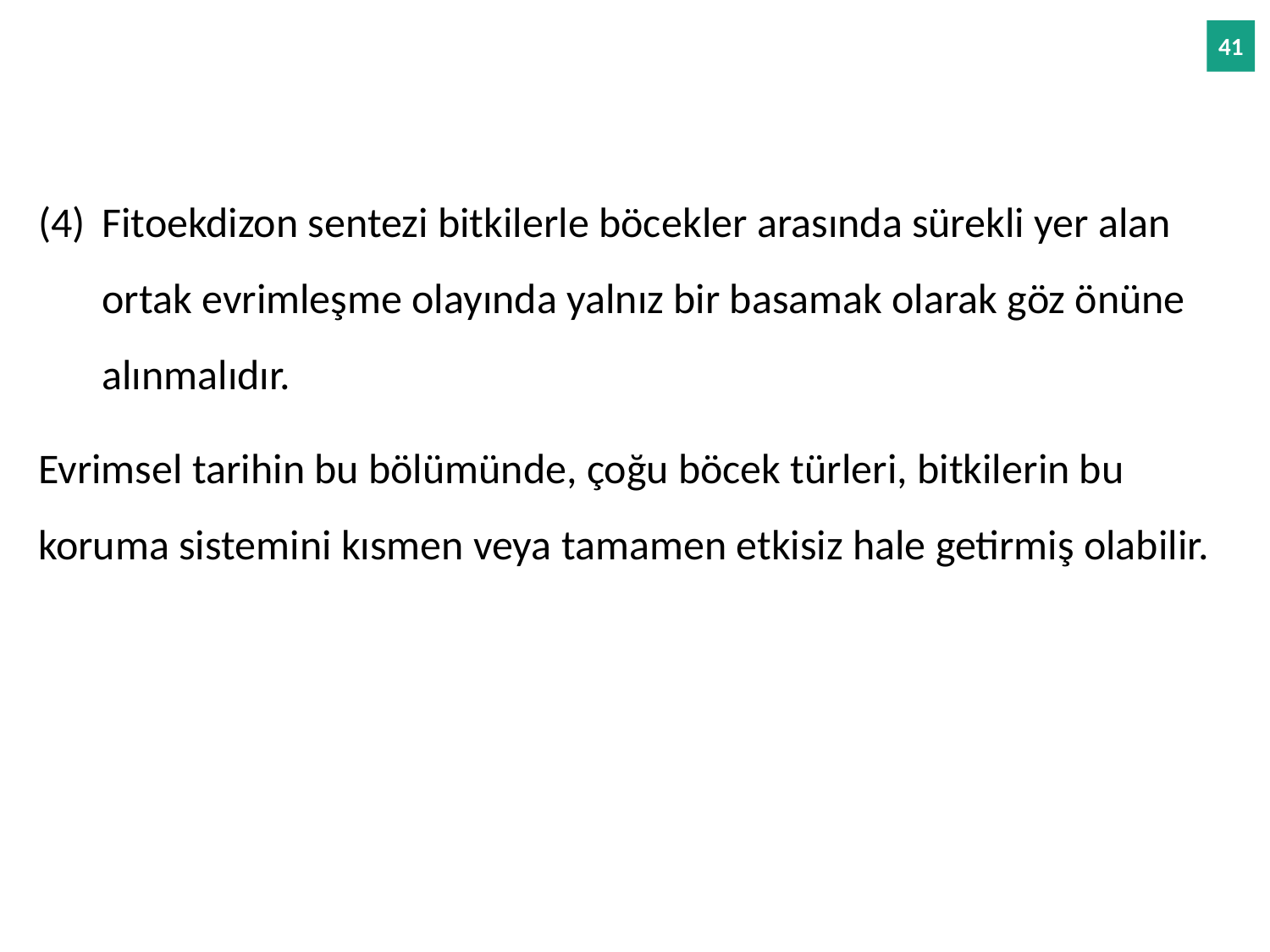

Fitoekdizon sentezi bitkilerle böcekler arasında sürekli yer alan ortak evrimleşme olayında yalnız bir basamak olarak göz önüne alınmalıdır.
Evrimsel tarihin bu bölümünde, çoğu böcek türleri, bitkilerin bu koruma sistemini kısmen veya tamamen etkisiz hale getirmiş olabilir.